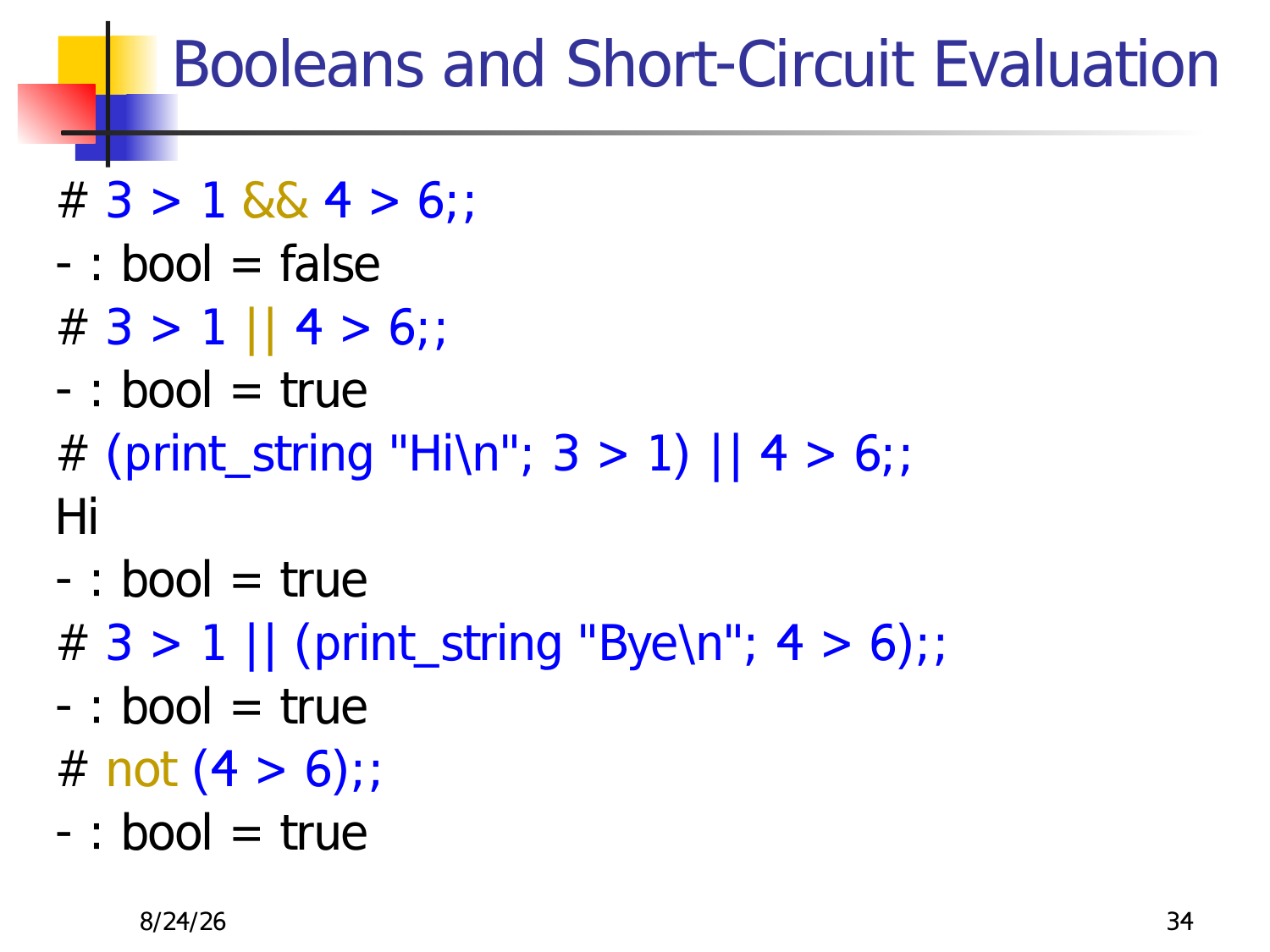

# Booleans and Short-Circuit Evaluation
# 3 > 1 && 4 > 6;;
- : bool = false
# 3 > 1 || 4 > 6;;
- : bool = true
# (print_string "Hi\n"; 3 > 1) || 4 > 6;;
Hi
- : bool = true
# 3 > 1 || (print_string "Bye\n"; 4 > 6);;
- : bool = true
# not (4 > 6);;
- : bool = true
8/24/26
34